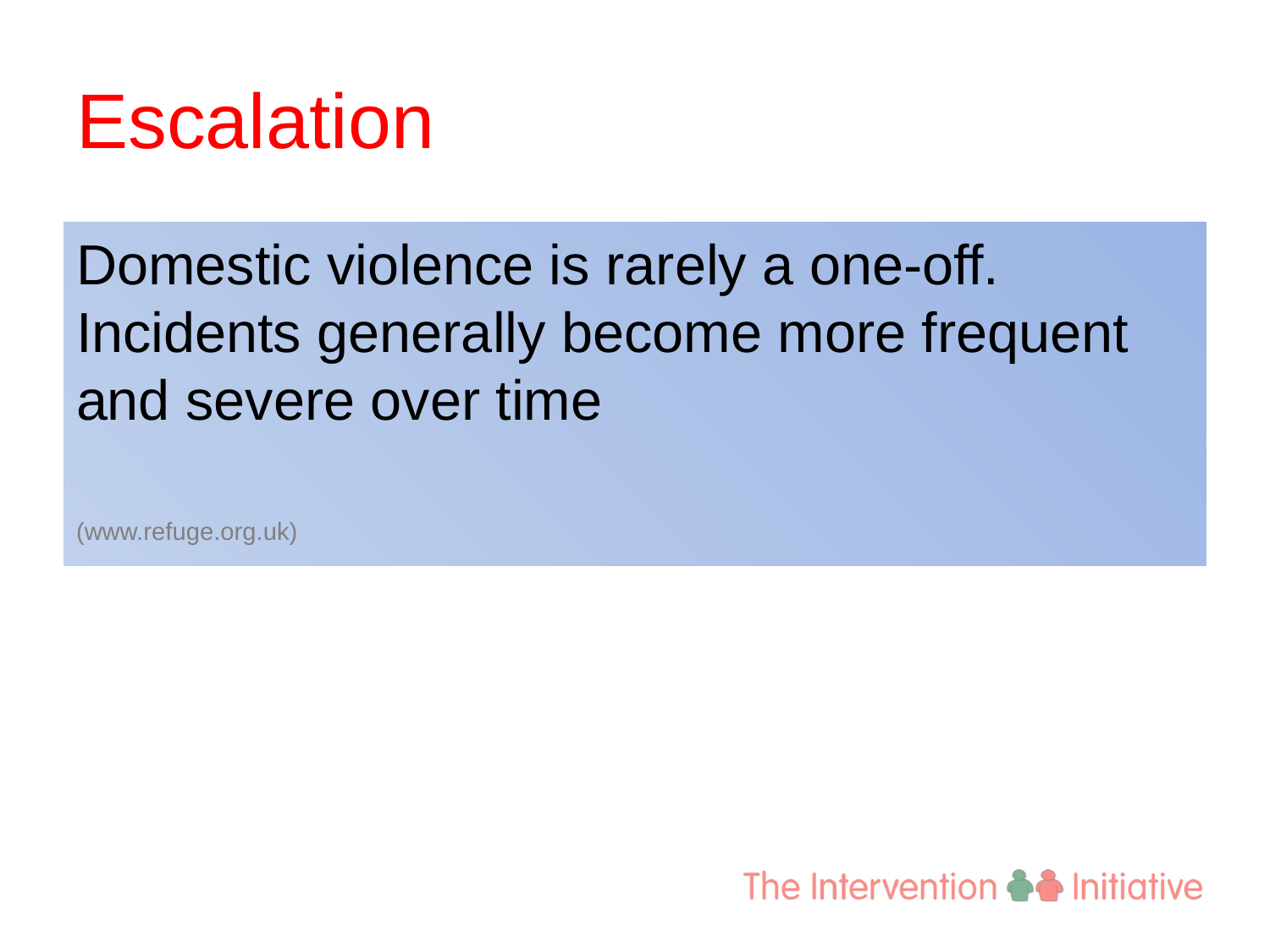

# Escalation
Domestic violence is rarely a one-off. Incidents generally become more frequent and severe over time

(www.refuge.org.uk)